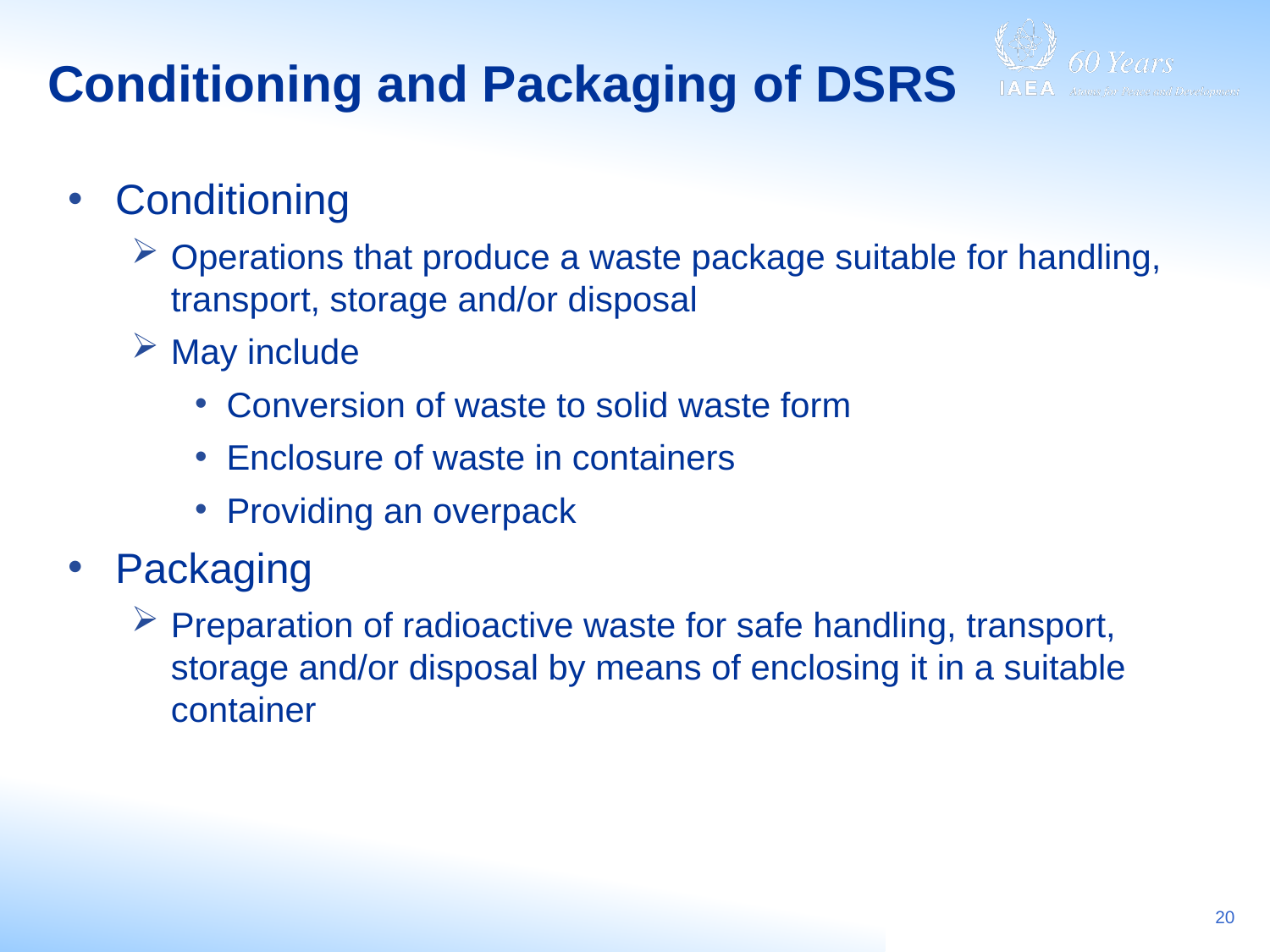

# Conditioning and Packaging of DSRS
Conditioning
Operations that produce a waste package suitable for handling, transport, storage and/or disposal
May include
Conversion of waste to solid waste form
Enclosure of waste in containers
Providing an overpack
Packaging
Preparation of radioactive waste for safe handling, transport, storage and/or disposal by means of enclosing it in a suitable container
20